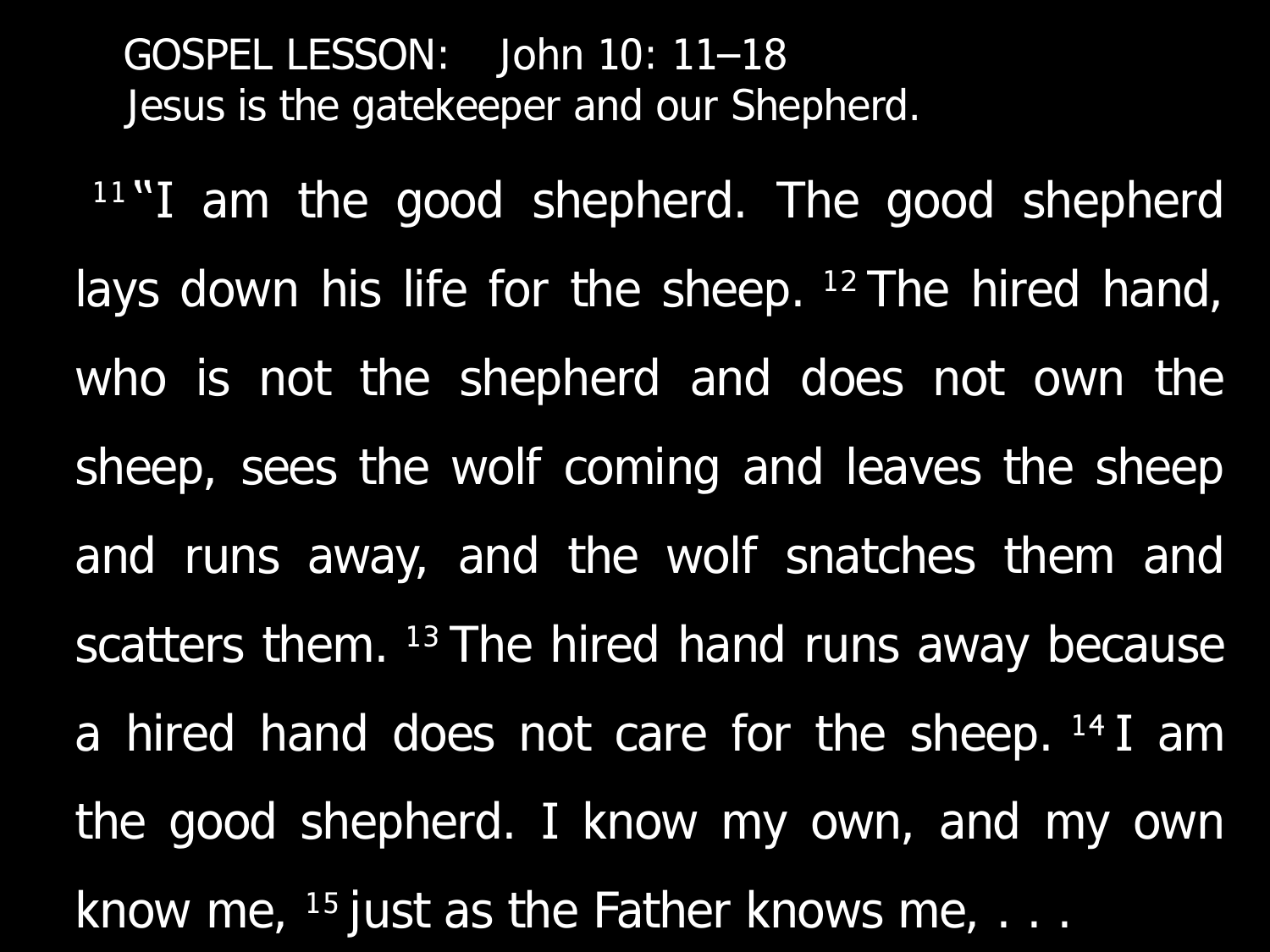

GOSPEL LESSON:	   John 10: 11–18
Jesus is the gatekeeper and our Shepherd.
11 “I am the good shepherd. The good shepherd lays down his life for the sheep. 12 The hired hand, who is not the shepherd and does not own the sheep, sees the wolf coming and leaves the sheep and runs away, and the wolf snatches them and scatters them. 13 The hired hand runs away because a hired hand does not care for the sheep. 14 I am the good shepherd. I know my own, and my own know me, 15 just as the Father knows me, . . .